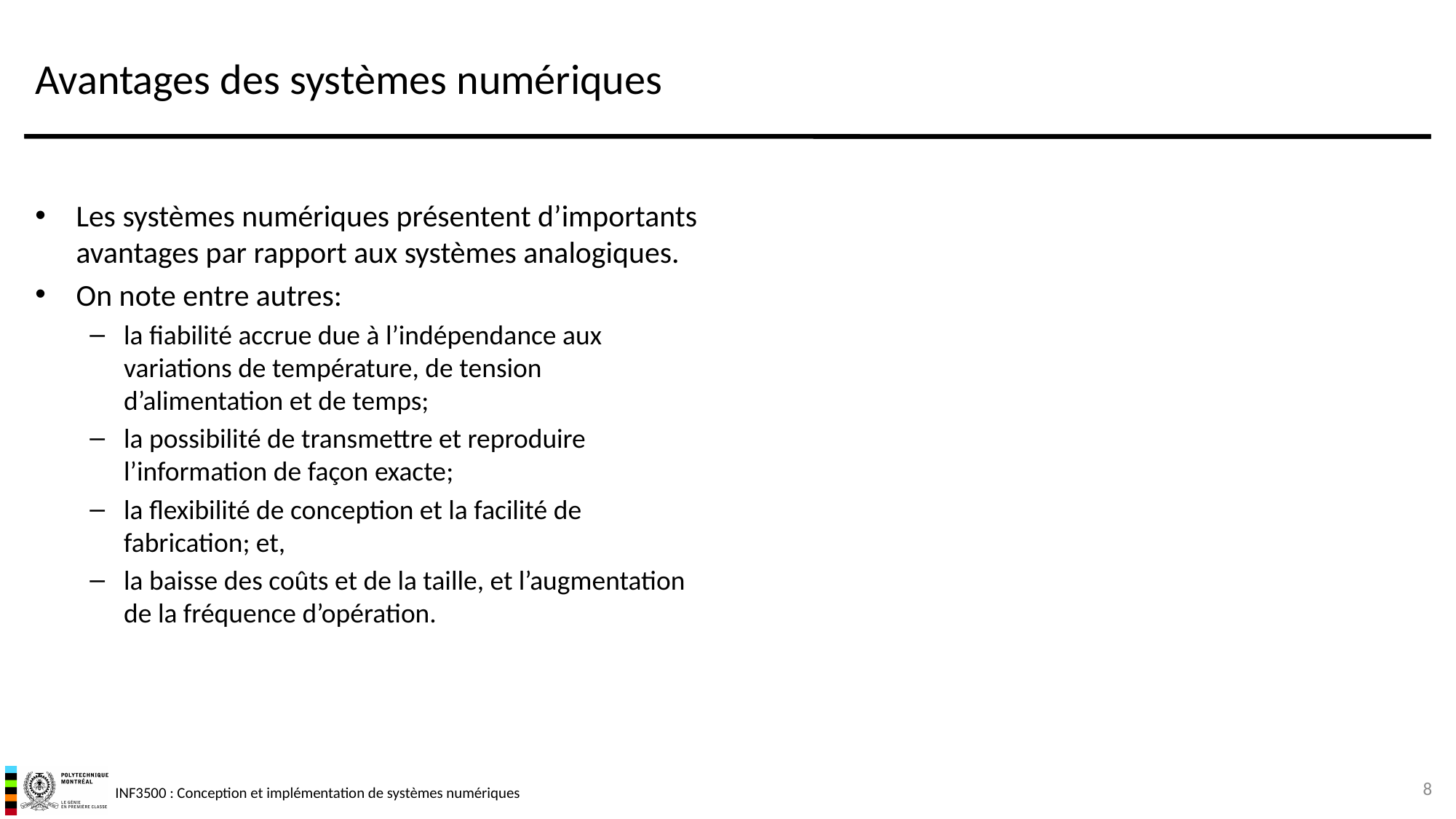

# Avantages des systèmes numériques
Les systèmes numériques présentent d’importants avantages par rapport aux systèmes analogiques.
On note entre autres:
la fiabilité accrue due à l’indépendance aux variations de température, de tension d’alimentation et de temps;
la possibilité de transmettre et reproduire l’information de façon exacte;
la flexibilité de conception et la facilité de fabrication; et,
la baisse des coûts et de la taille, et l’augmentation de la fréquence d’opération.

8